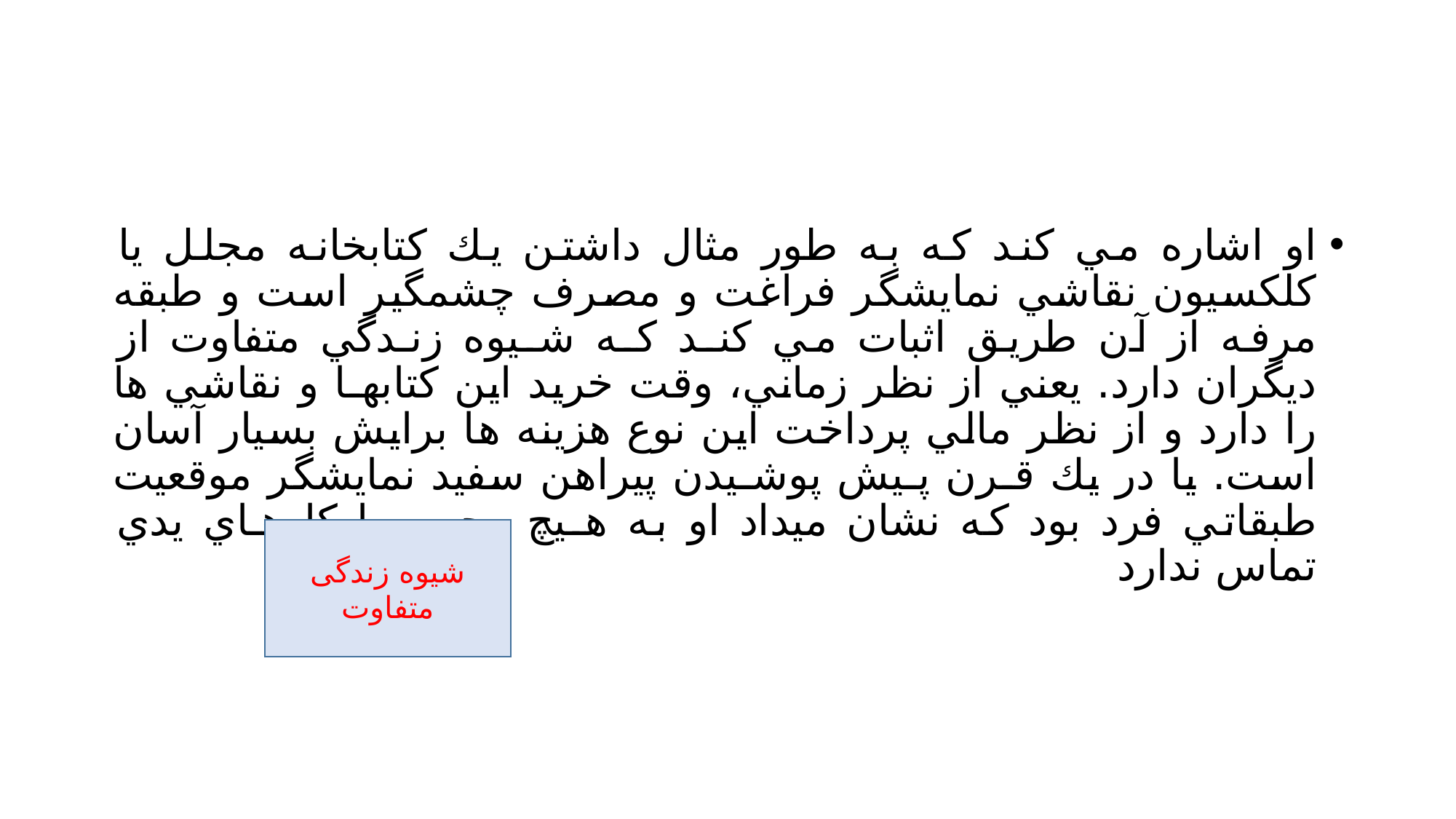

#
او اشاره مي كند كه به طور مثال داشتن يك كتابخانه مجلل يا كلكسيون نقاشي نمايشگر فراغت و مصرف چشمگير است و طبقه مرفه از آن طريق اثبات مي كنـد كـه شـيوه زنـدگي متفاوت از ديگران دارد. يعني از نظر زماني، وقت خريد اين كتابهـا و نقاشي ها را دارد و از نظر مالي پرداخت اين نوع هزينه ها برايش بسيار آسان است. يا در يك قـرن پـيش پوشـيدن پيراهن سفيد نمايشگر موقعيت طبقاتي فرد بود كه نشان ميداد او به هـيچ وجـه بـا كارهـاي يدي تماس ندارد

شیوه زندگی متفاوت